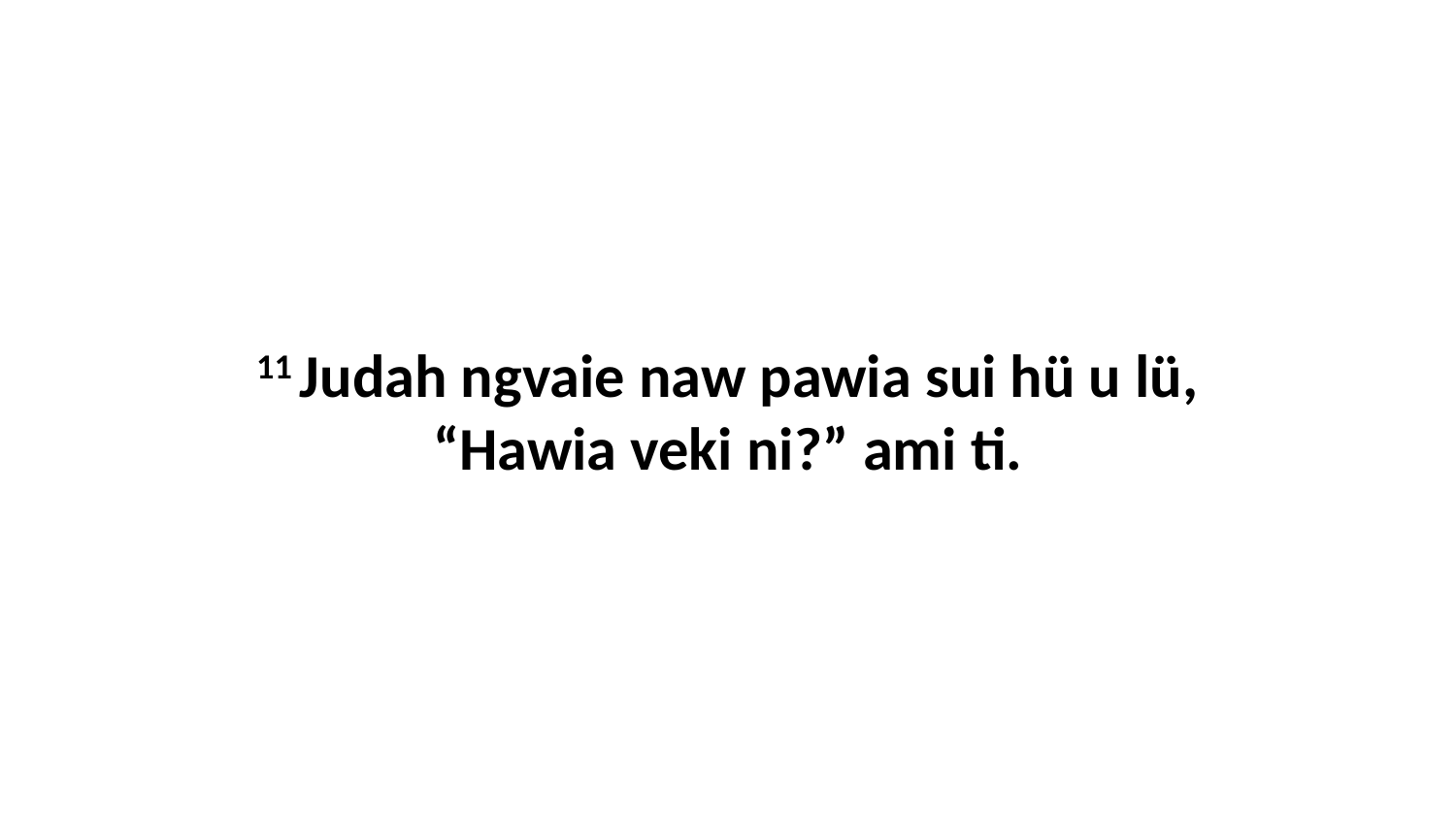

11 Judah ngvaie naw pawia sui hü u lü, “Hawia veki ni?” ami ti.